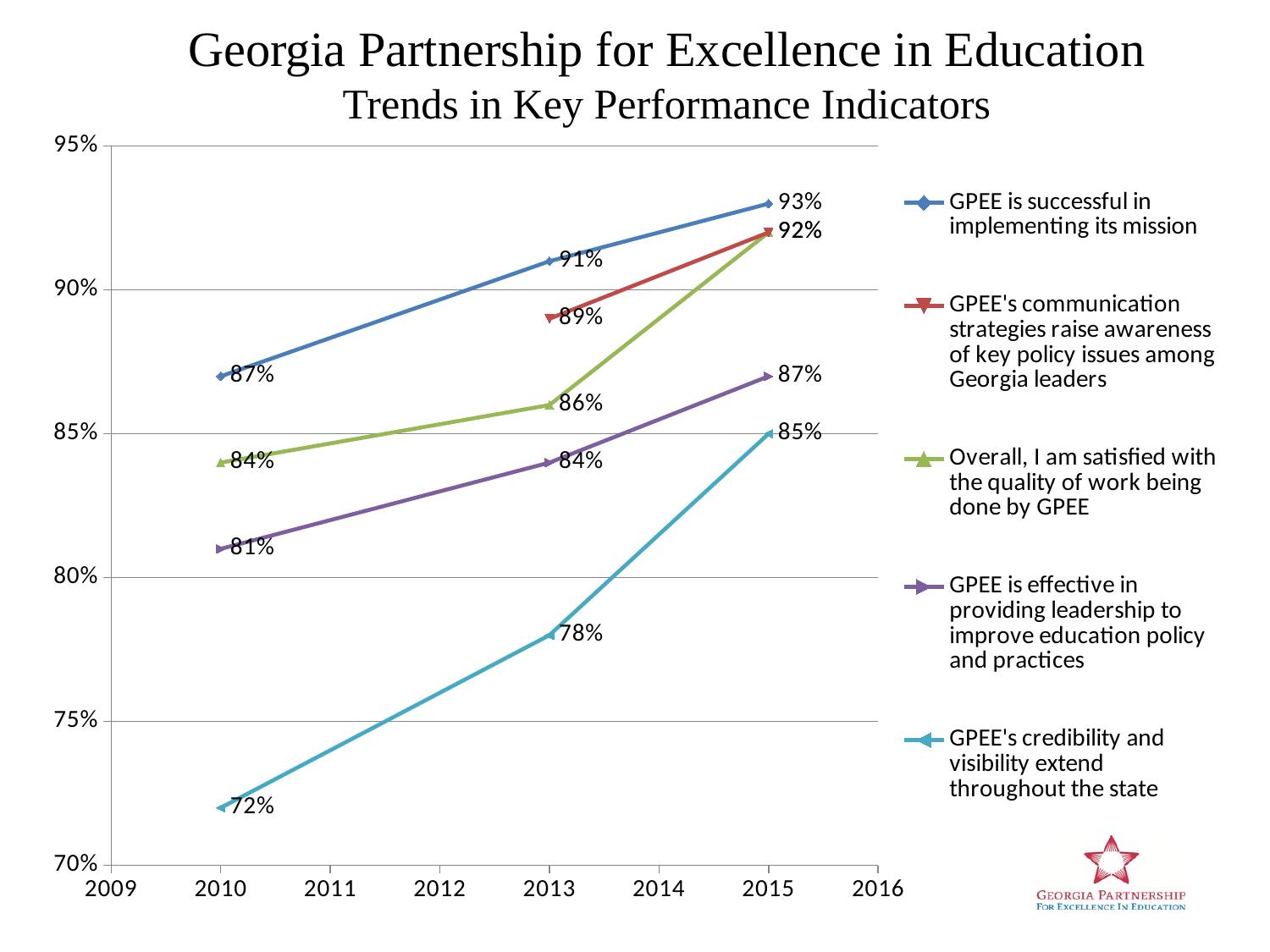

Georgia Partnership for Excellence in Education
Trends in Key Performance Indicators

### Chart

| Category | GPEE is successful in implementing its mission | GPEE's communication strategies raise awareness of key policy issues among Georgia leaders | Overall, I am satisfied with the quality of work being done by GPEE | GPEE is effective in providing leadership to improve education policy and practices  | GPEE's credibility and visibility extend throughout the state |
|---|---|---|---|---|---|